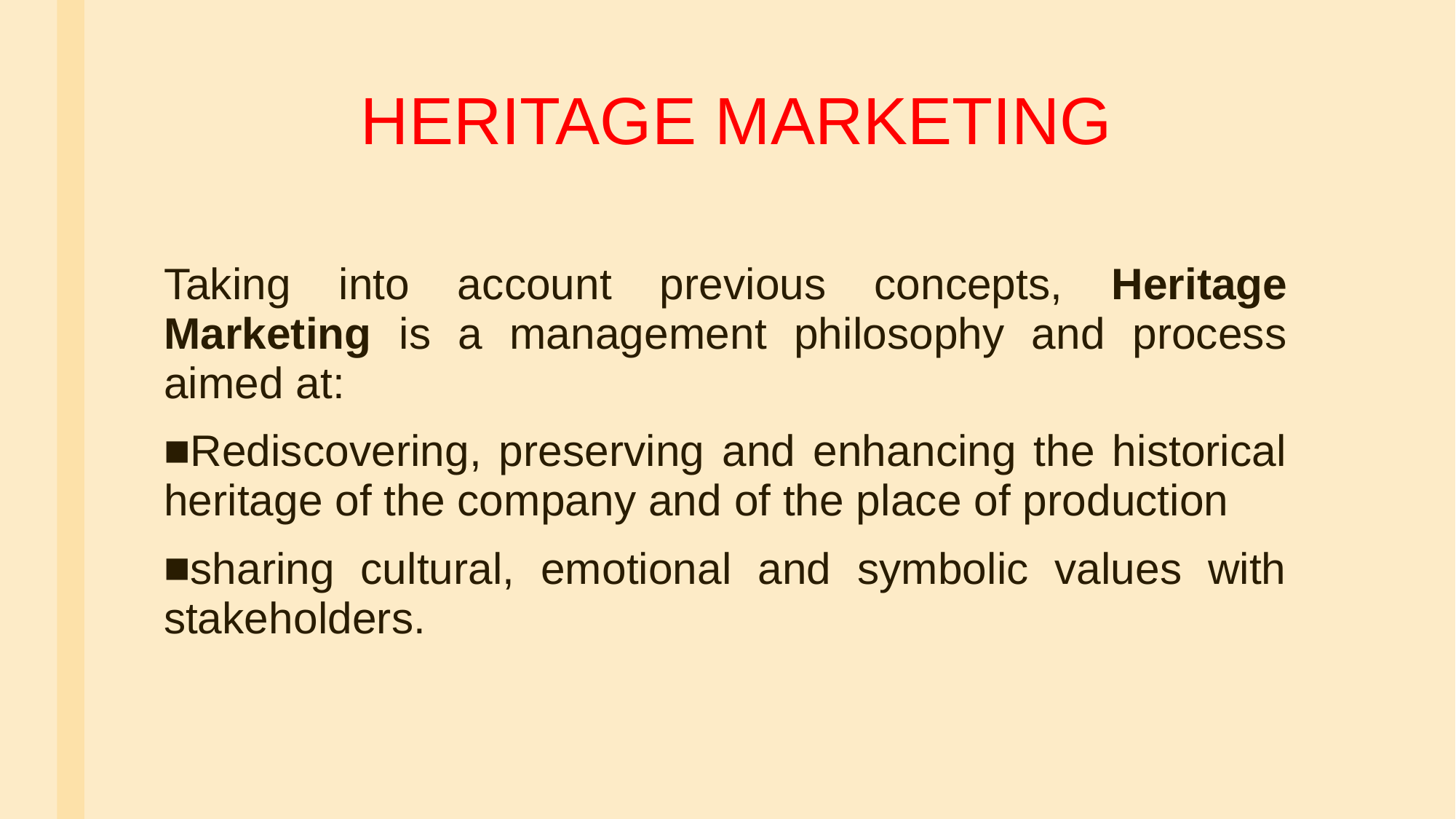

# HERITAGE MARKETING
Taking into account previous concepts, Heritage Marketing is a management philosophy and process aimed at:
Rediscovering, preserving and enhancing the historical heritage of the company and of the place of production
sharing cultural, emotional and symbolic values with stakeholders.